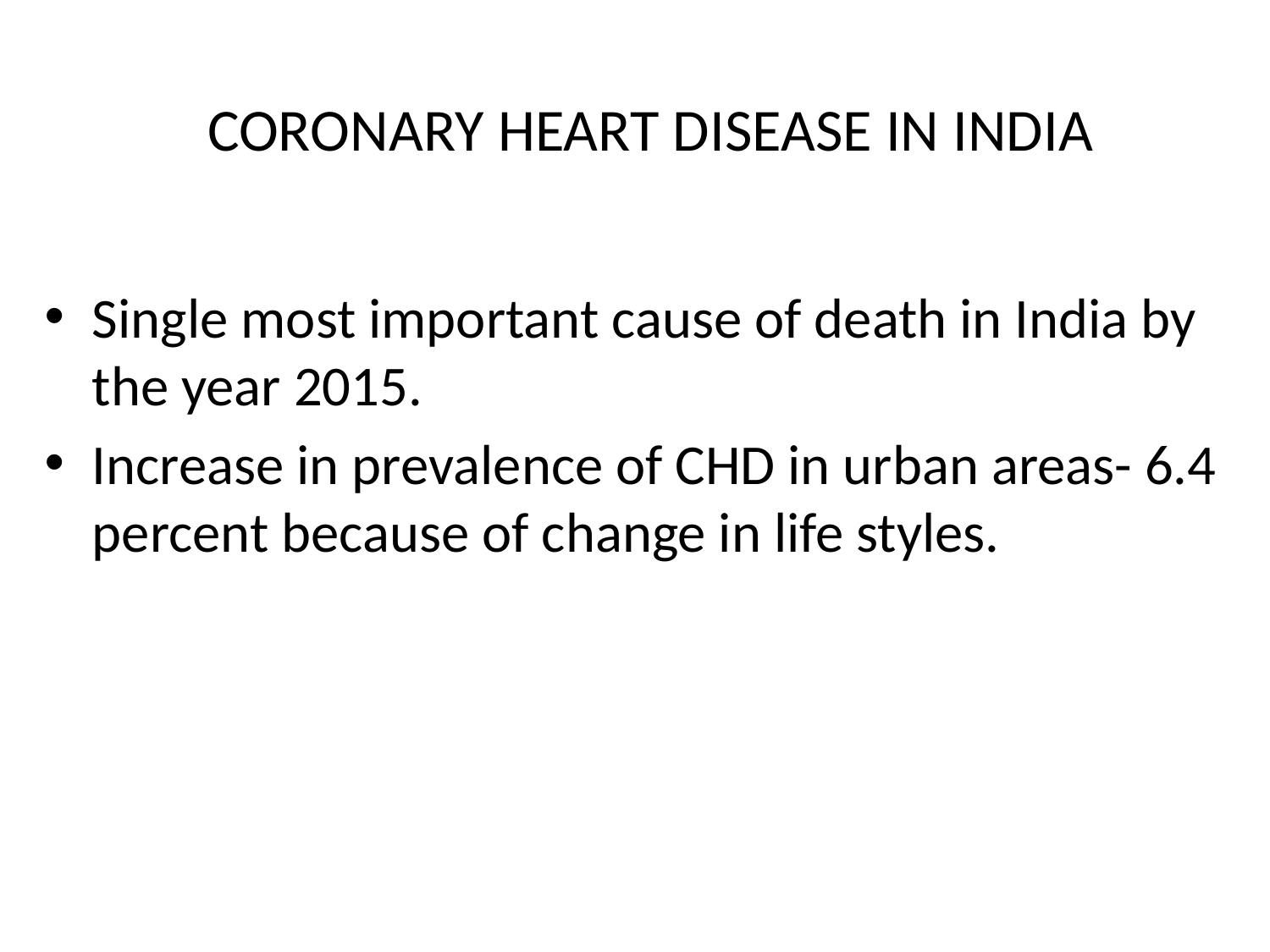

# CORONARY HEART DISEASE IN INDIA
Single most important cause of death in India by the year 2015.
Increase in prevalence of CHD in urban areas- 6.4 percent because of change in life styles.